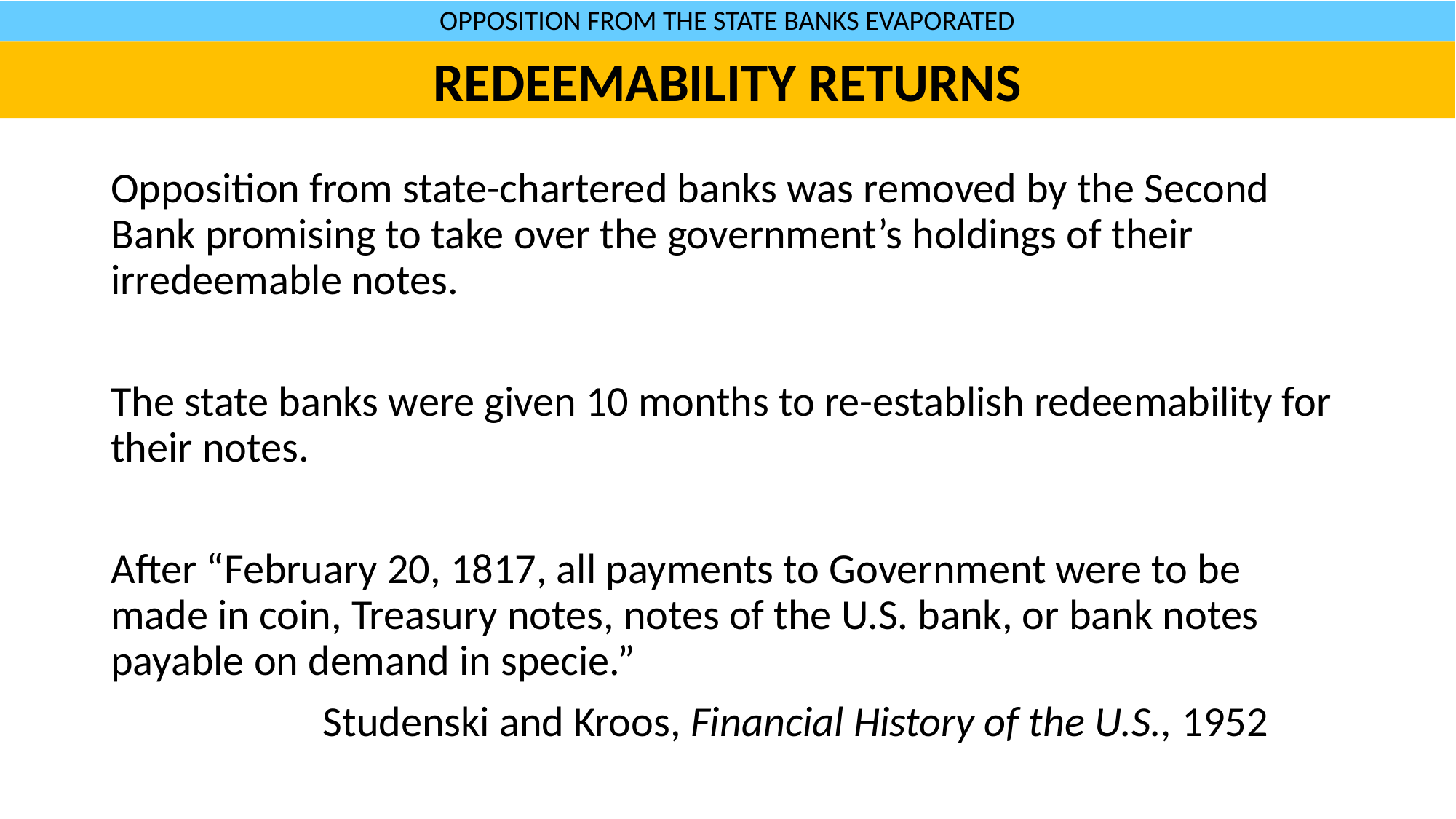

# OPPOSITION FROM THE STATE BANKS EVAPORATED
REDEEMABILITY RETURNS
Opposition from state-chartered banks was removed by the Second Bank promising to take over the government’s holdings of their irredeemable notes.

The state banks were given 10 months to re-establish redeemability for their notes.

After “February 20, 1817, all payments to Government were to be made in coin, Treasury notes, notes of the U.S. bank, or bank notes payable on demand in specie.”
                      Studenski and Kroos, Financial History of the U.S., 1952